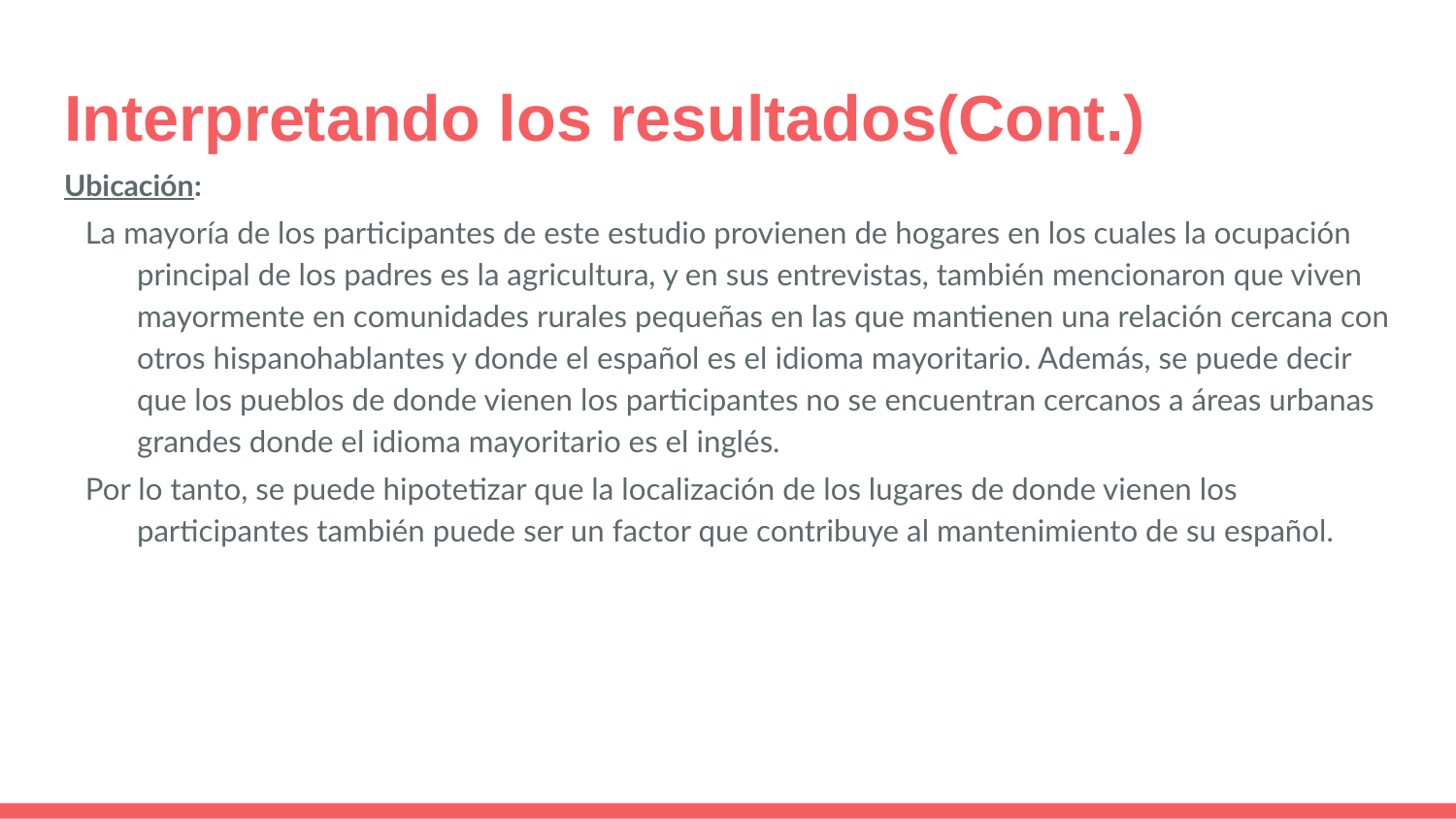

# Interpretando los resultados(Cont.)

Ubicación:
La mayoría de los participantes de este estudio provienen de hogares en los cuales la ocupación principal de los padres es la agricultura, y en sus entrevistas, también mencionaron que viven mayormente en comunidades rurales pequeñas en las que mantienen una relación cercana con otros hispanohablantes y donde el español es el idioma mayoritario. Además, se puede decir que los pueblos de donde vienen los participantes no se encuentran cercanos a áreas urbanas grandes donde el idioma mayoritario es el inglés.
Por lo tanto, se puede hipotetizar que la localización de los lugares de donde vienen los participantes también puede ser un factor que contribuye al mantenimiento de su español.